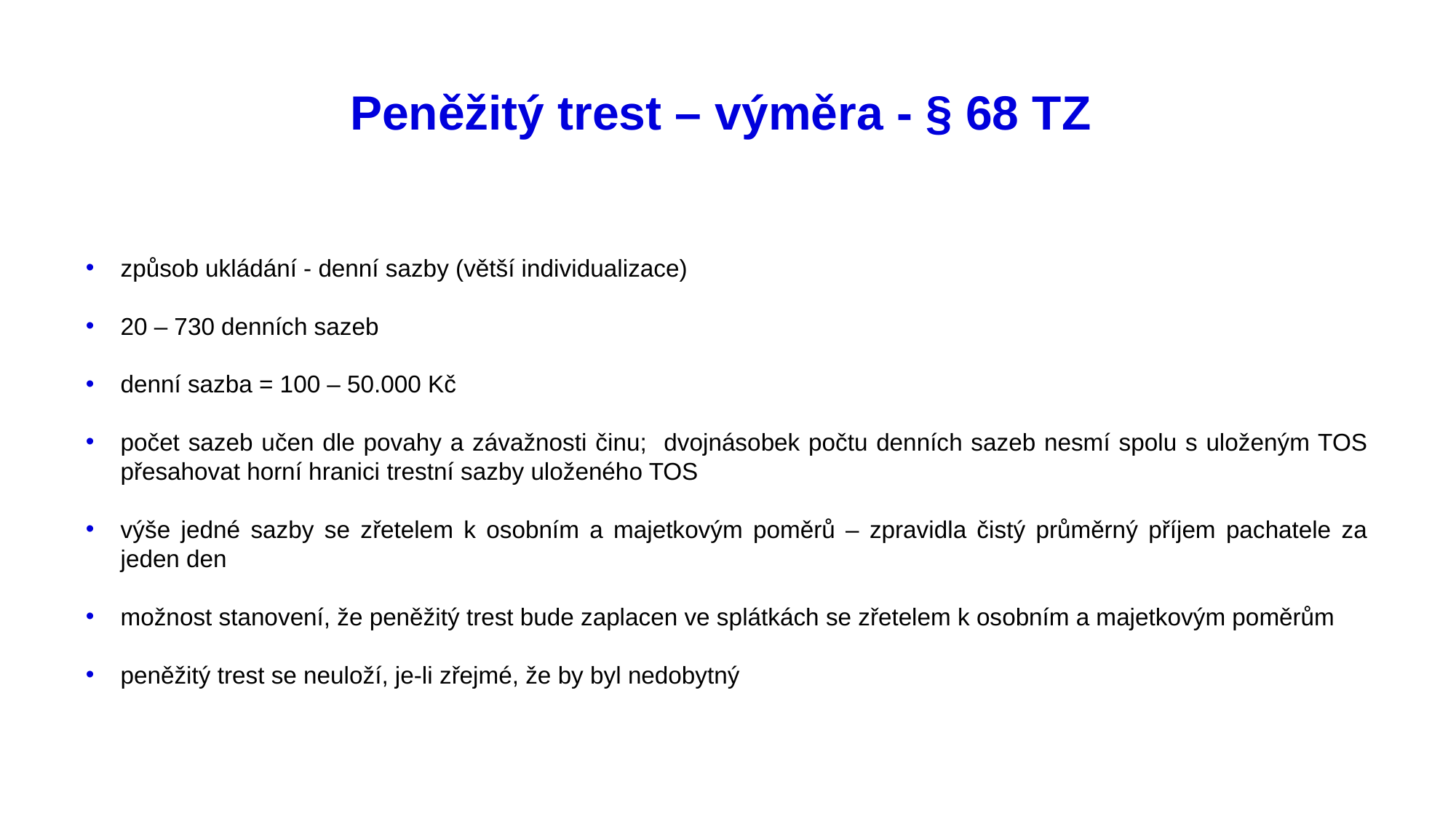

# Peněžitý trest – výměra - § 68 TZ

způsob ukládání - denní sazby (větší individualizace)

20 – 730 denních sazeb

denní sazba = 100 – 50.000 Kč

počet sazeb učen dle povahy a závažnosti činu;  dvojnásobek počtu denních sazeb nesmí spolu s uloženým TOS přesahovat horní hranici trestní sazby uloženého TOS

výše jedné sazby se zřetelem k osobním a majetkovým poměrů – zpravidla čistý průměrný příjem pachatele za jeden den

možnost stanovení, že peněžitý trest bude zaplacen ve splátkách se zřetelem k osobním a majetkovým poměrům

peněžitý trest se neuloží, je-li zřejmé, že by byl nedobytný